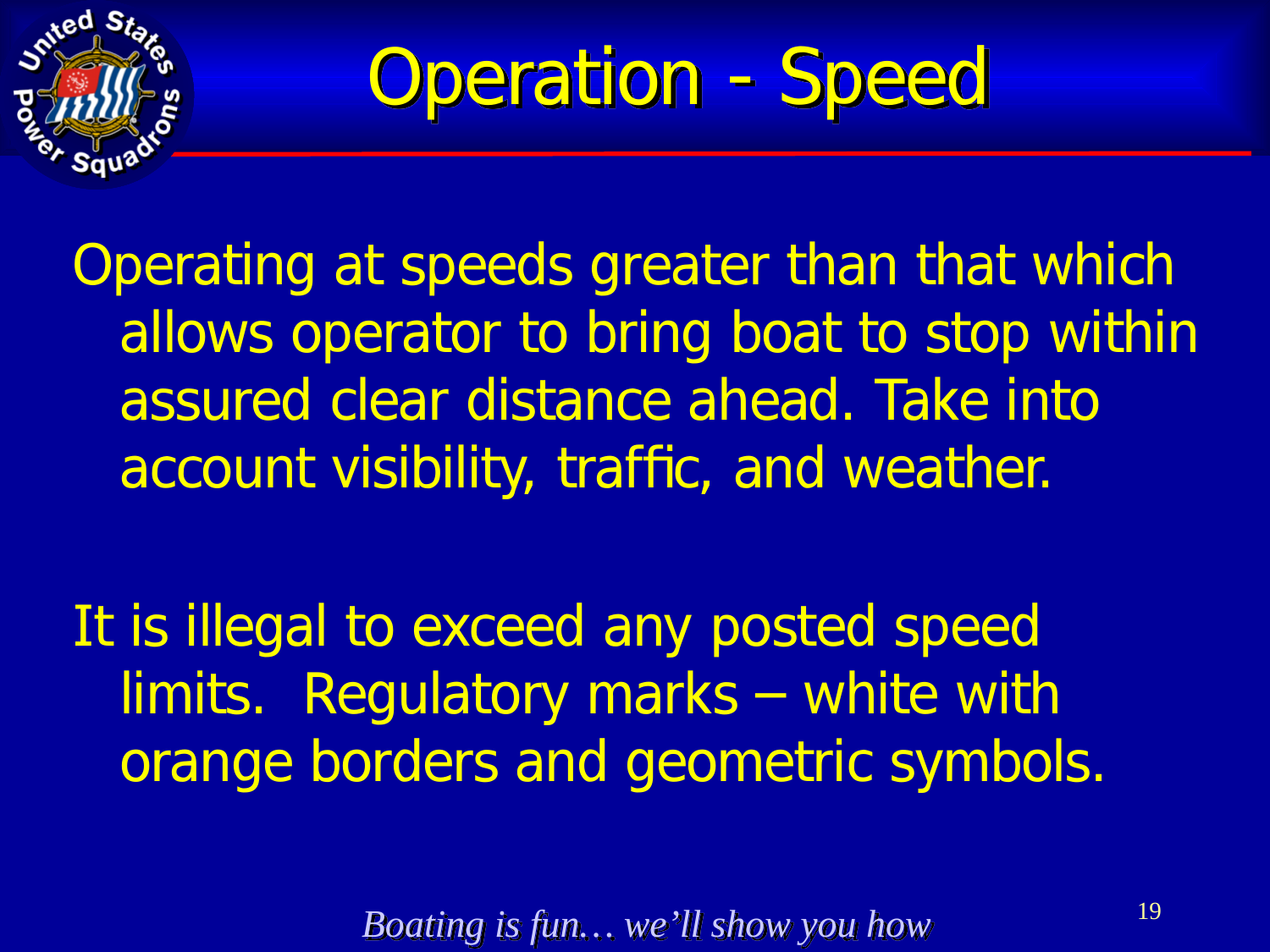

# Operation - Speed
Operating at speeds greater than that which allows operator to bring boat to stop within assured clear distance ahead. Take into account visibility, traffic, and weather.

It is illegal to exceed any posted speed limits.  Regulatory marks – white with orange borders and geometric symbols.

19